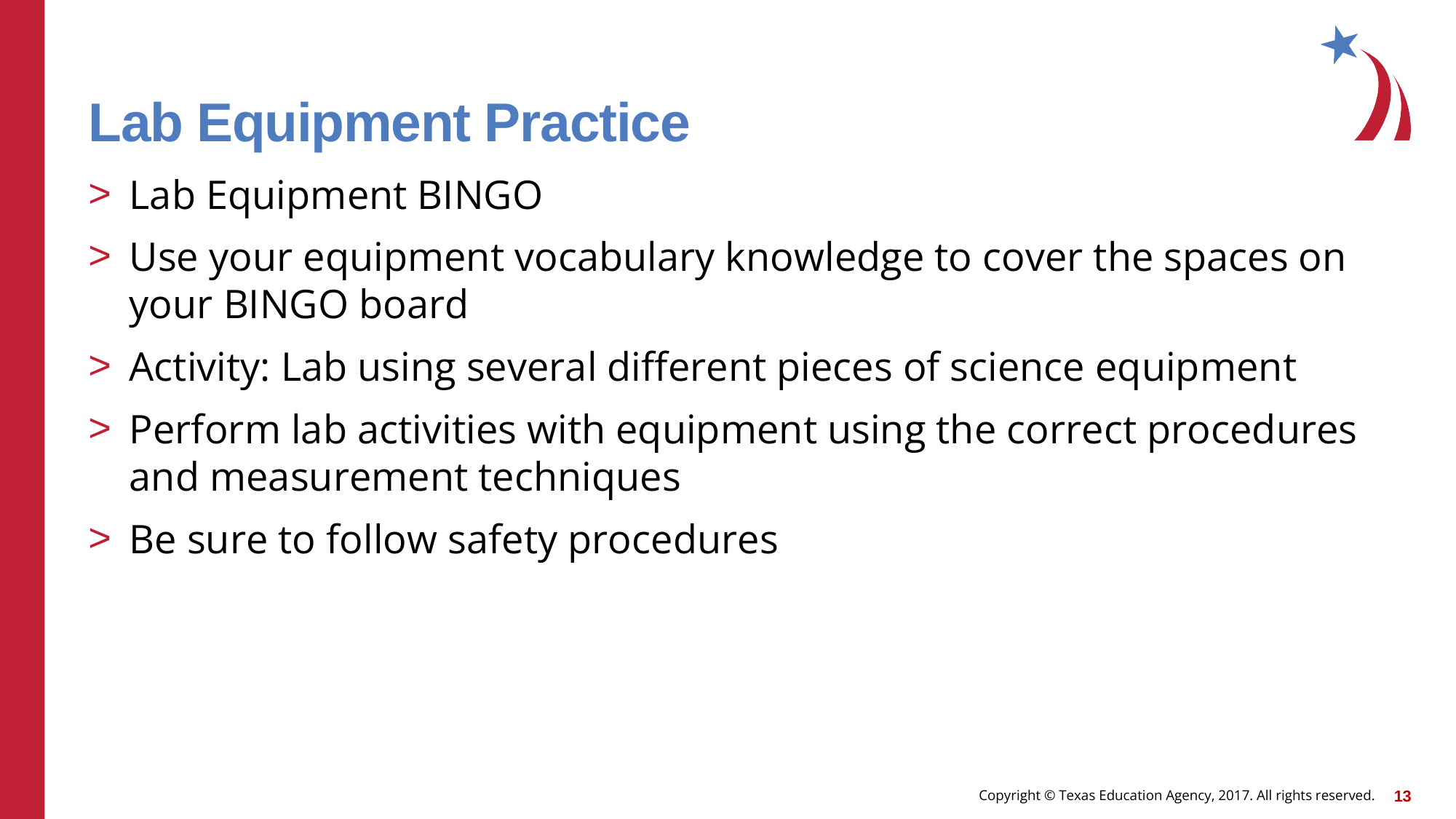

# Lab Equipment Practice
Lab Equipment BINGO
Use your equipment vocabulary knowledge to cover the spaces on your BINGO board
Activity: Lab using several different pieces of science equipment
Perform lab activities with equipment using the correct procedures and measurement techniques
Be sure to follow safety procedures